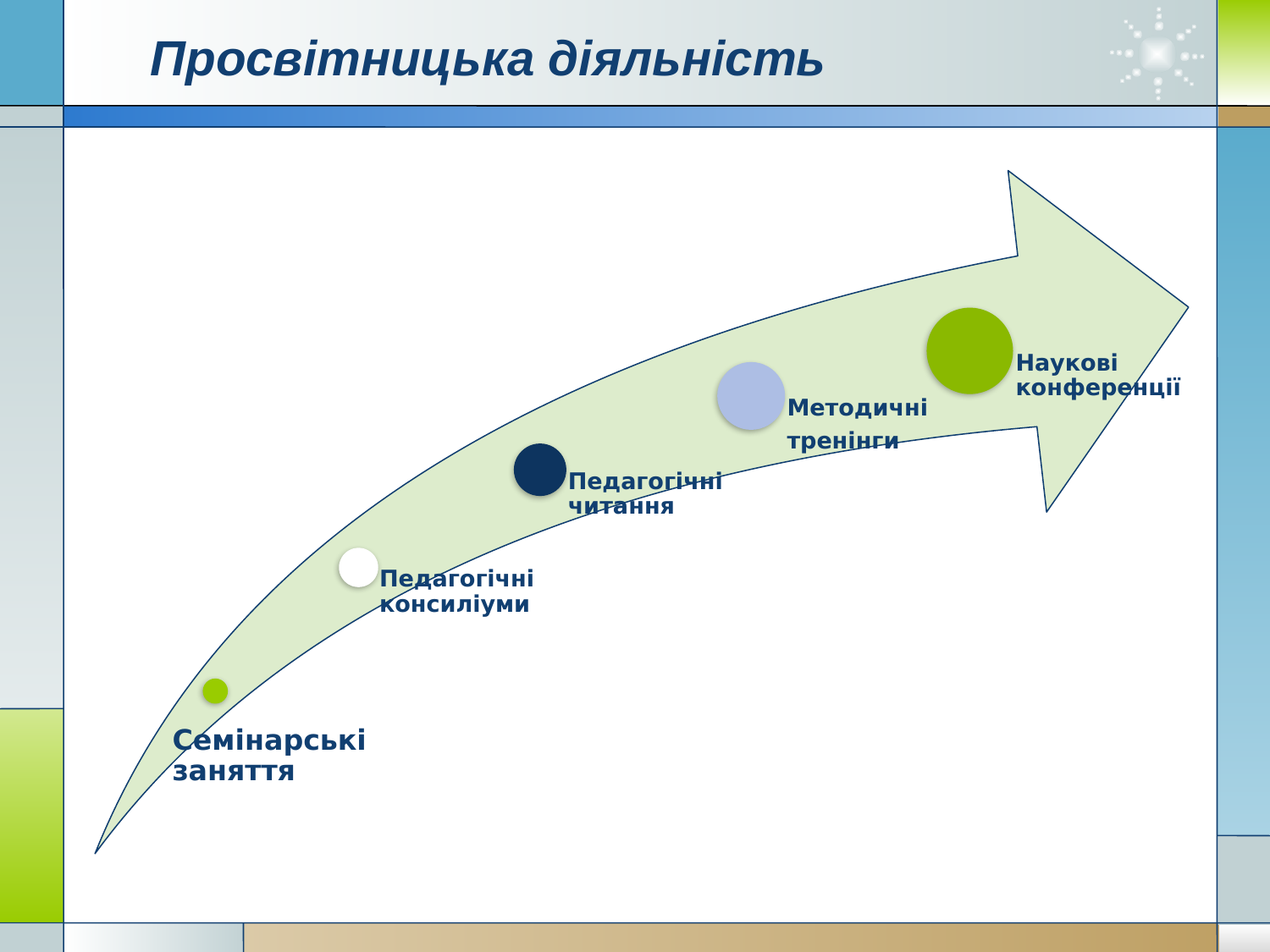

# Просвітницька діяльність
Семінарські заняття
Педагогічні консиліуми
Педагогічні читання
Методичні
тренінги
Наукові конференції